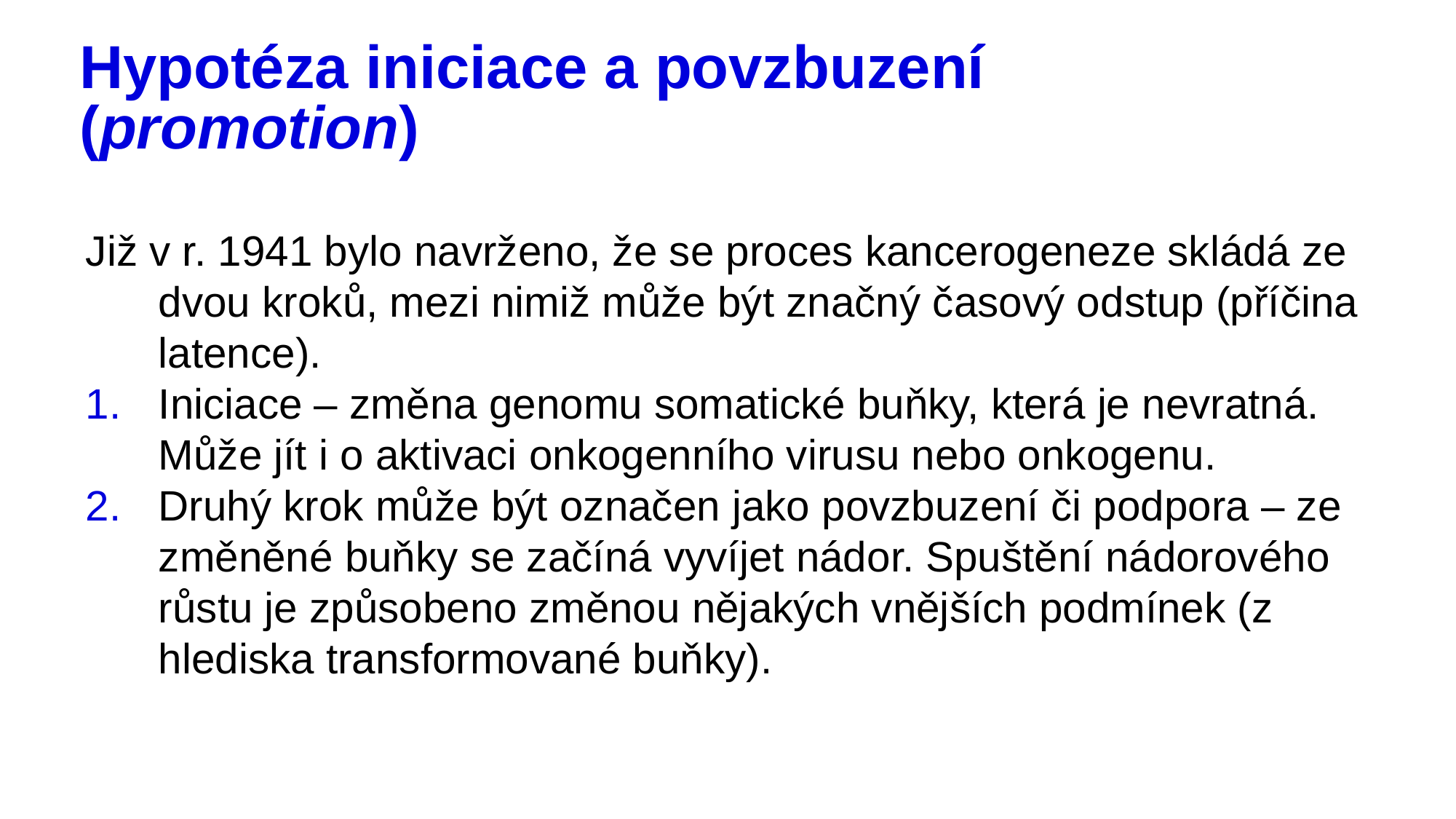

# Hypotéza iniciace a povzbuzení (promotion)
Již v r. 1941 bylo navrženo, že se proces kancerogeneze skládá ze dvou kroků, mezi nimiž může být značný časový odstup (příčina latence).
Iniciace – změna genomu somatické buňky, která je nevratná. Může jít i o aktivaci onkogenního virusu nebo onkogenu.
Druhý krok může být označen jako povzbuzení či podpora – ze změněné buňky se začíná vyvíjet nádor. Spuštění nádorového růstu je způsobeno změnou nějakých vnějších podmínek (z hlediska transformované buňky).